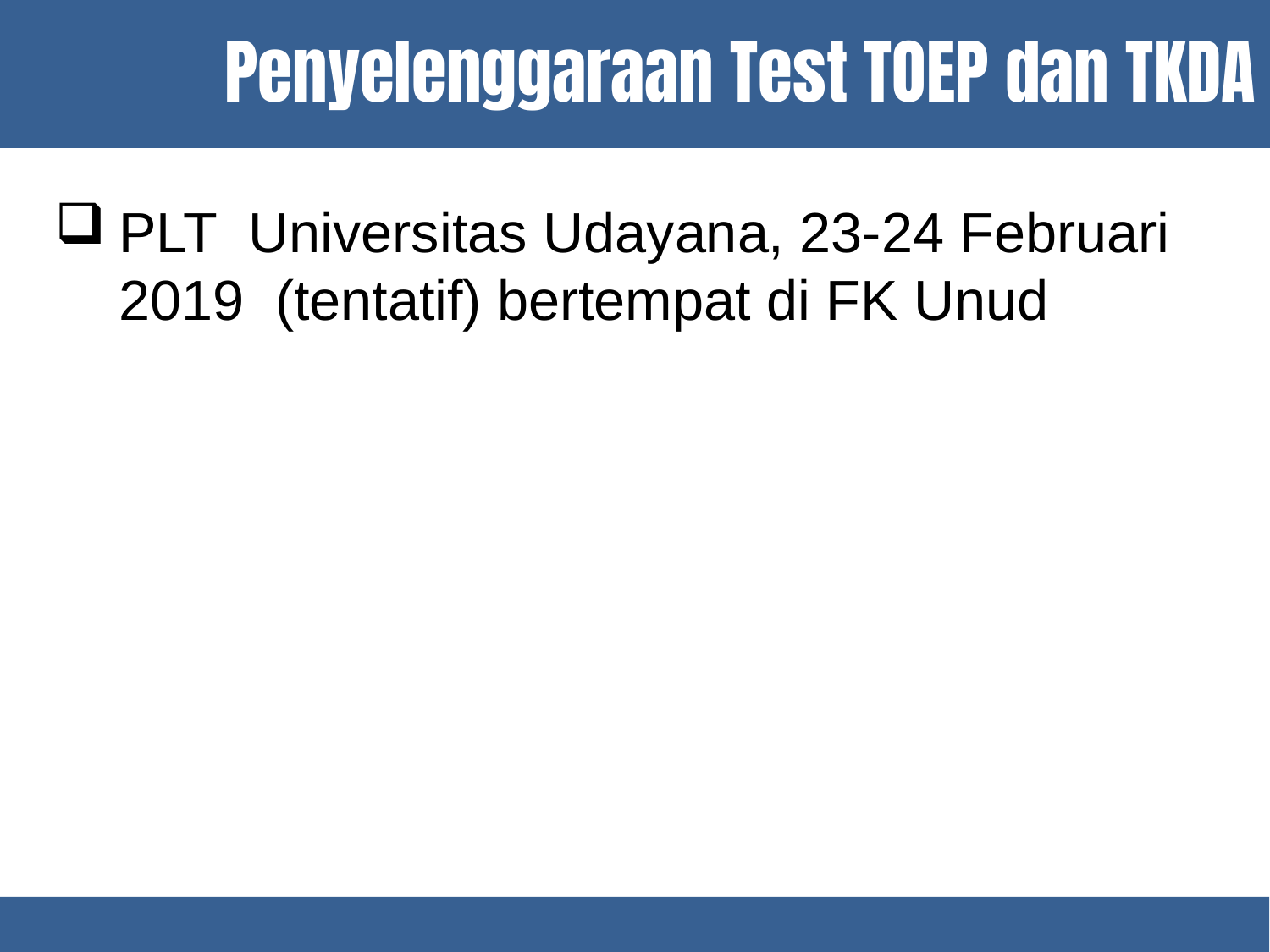

Penyelenggaraan Test TOEP dan TKDA

PLT  Universitas Udayana, 23-24 Februari 2019  (tentatif) bertempat di FK Unud